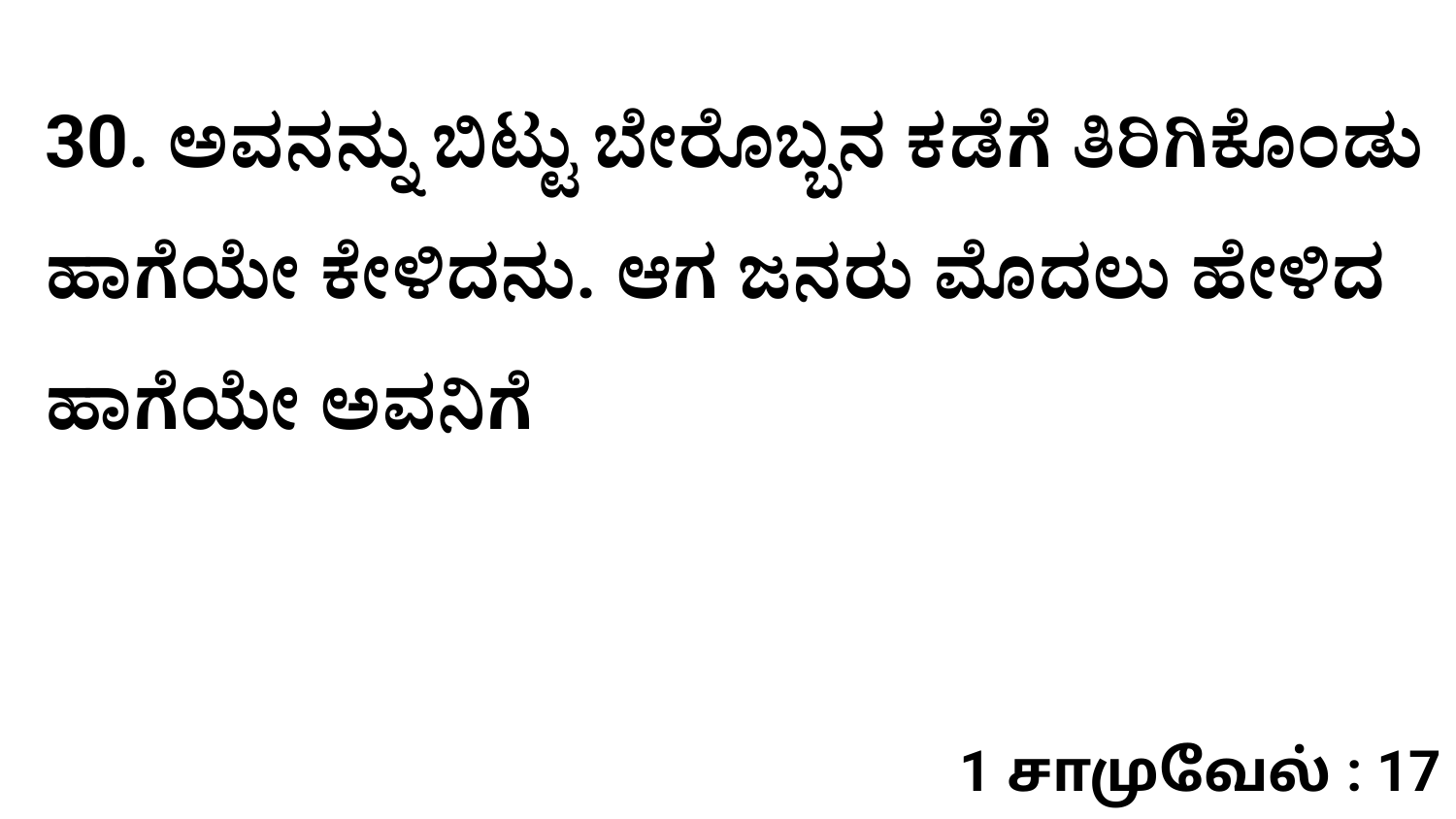

30. ಅವನನ್ನು ಬಿಟ್ಟು ಬೇರೊಬ್ಬನ ಕಡೆಗೆ ತಿರಿಗಿಕೊಂಡು ಹಾಗೆಯೇ ಕೇಳಿದನು. ಆಗ ಜನರು ಮೊದಲು ಹೇಳಿದ ಹಾಗೆಯೇ ಅವನಿಗೆ
1 சாமுவேல் : 17